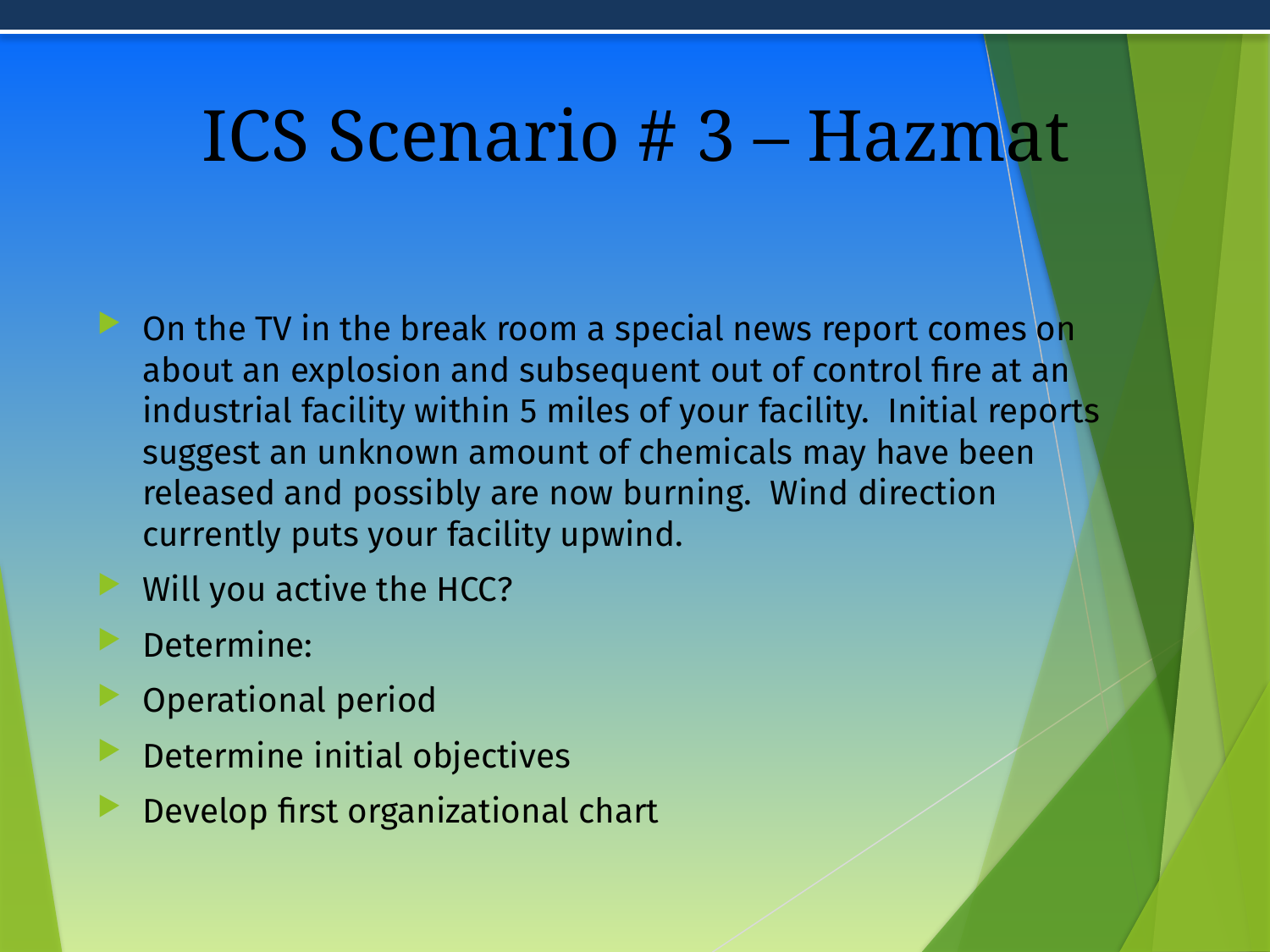

# ICS Scenario # 3 – Hazmat
On the TV in the break room a special news report comes on about an explosion and subsequent out of control fire at an industrial facility within 5 miles of your facility.  Initial reports suggest an unknown amount of chemicals may have been released and possibly are now burning.  Wind direction currently puts your facility upwind.
Will you active the HCC?
Determine:
Operational period
Determine initial objectives
Develop first organizational chart